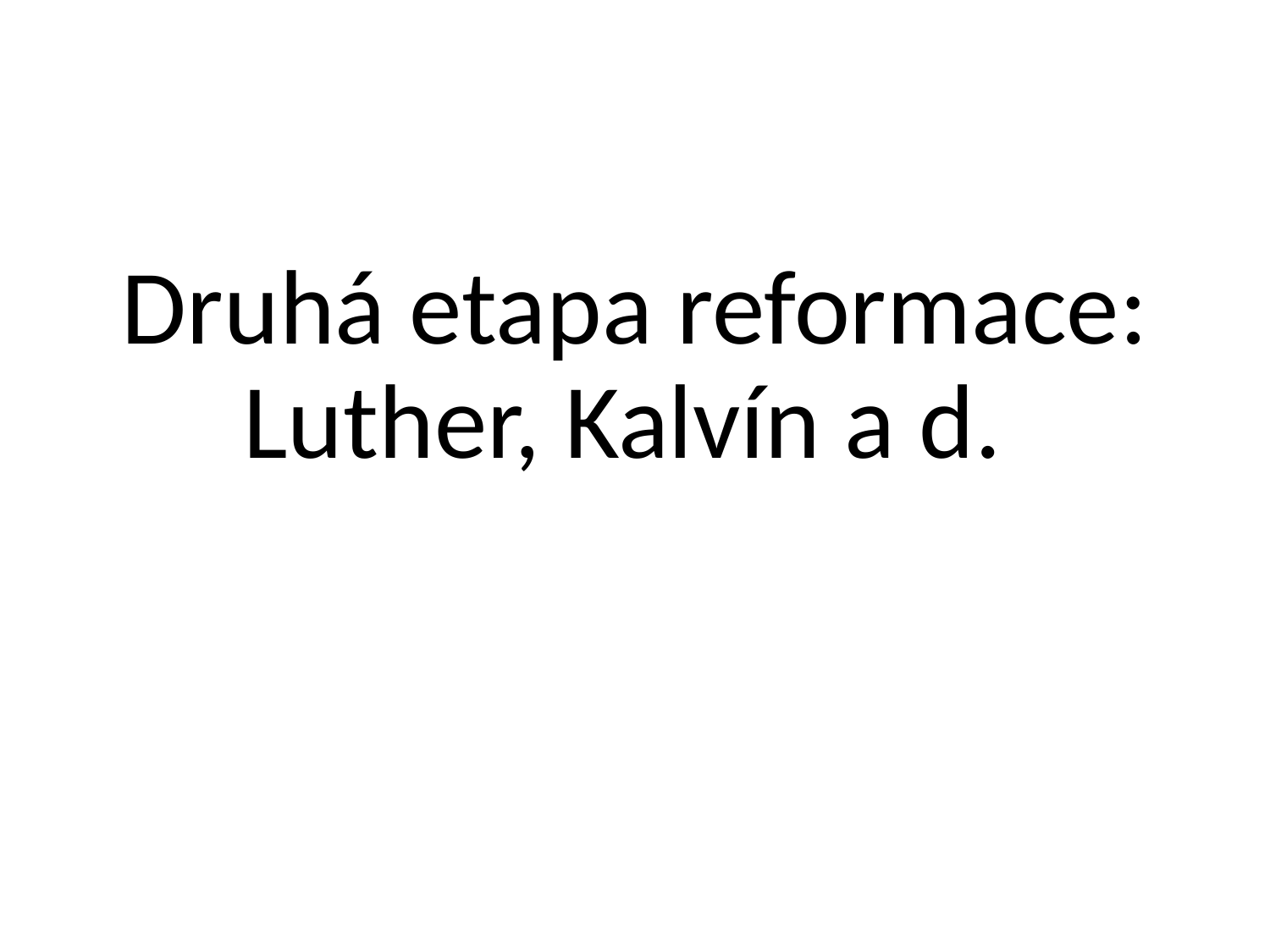

# Druhá etapa reformace: Luther, Kalvín a d.